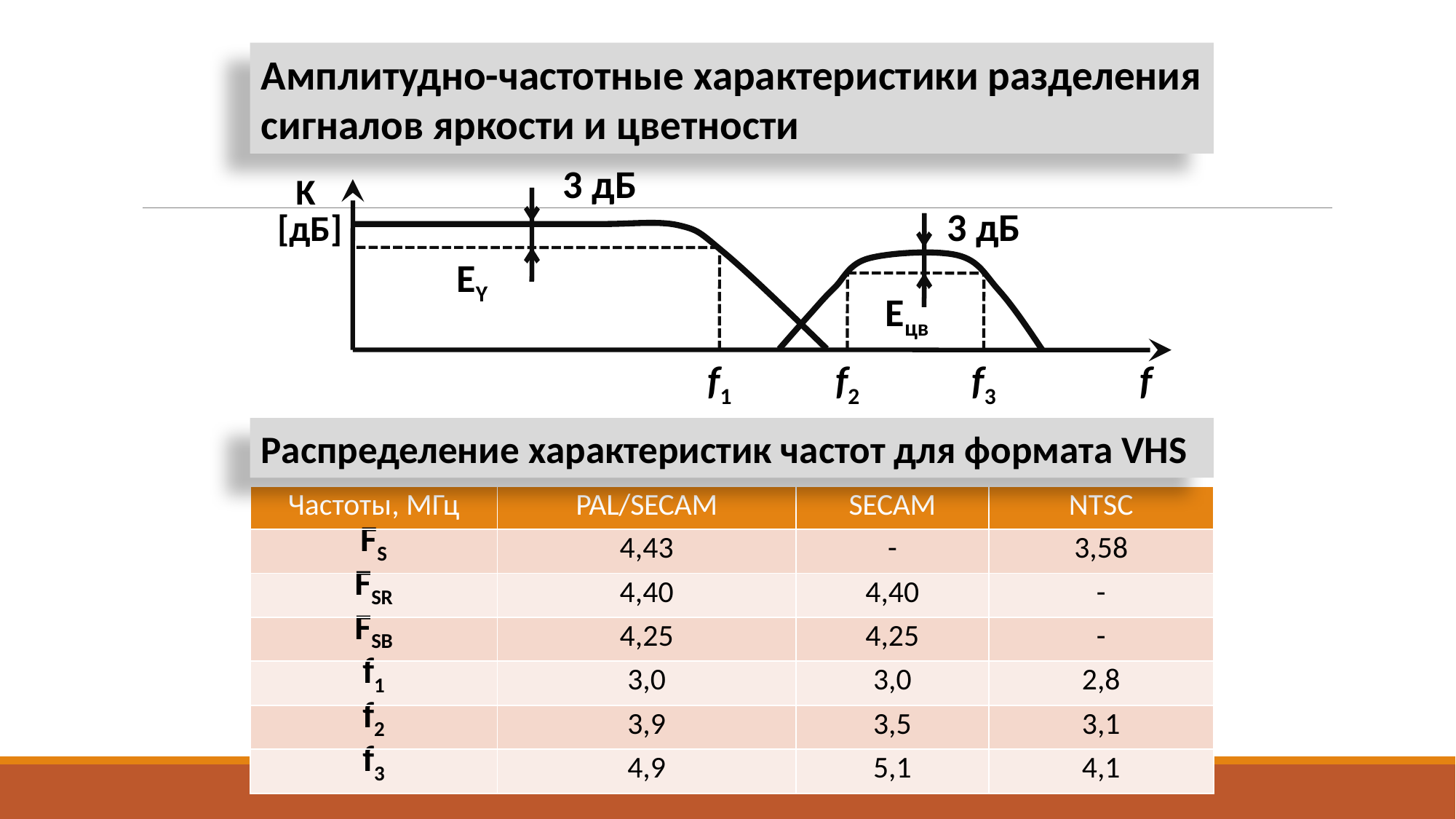

Амплитудно-частотные характеристики разделения сигналов яркости и цветности
3 дБ
3 дБ

EY

Eцв
f1
f2
f3
f
K
[дБ]
Распределение характеристик частот для формата VHS
| Частоты, МГц | PAL/SECAM | SECAM | NTSC |
| --- | --- | --- | --- |
| FS | 4,43 | - | 3,58 |
| FSR | 4,40 | 4,40 | - |
| FSB | 4,25 | 4,25 | - |
| f1 | 3,0 | 3,0 | 2,8 |
| f2 | 3,9 | 3,5 | 3,1 |
| f3 | 4,9 | 5,1 | 4,1 |